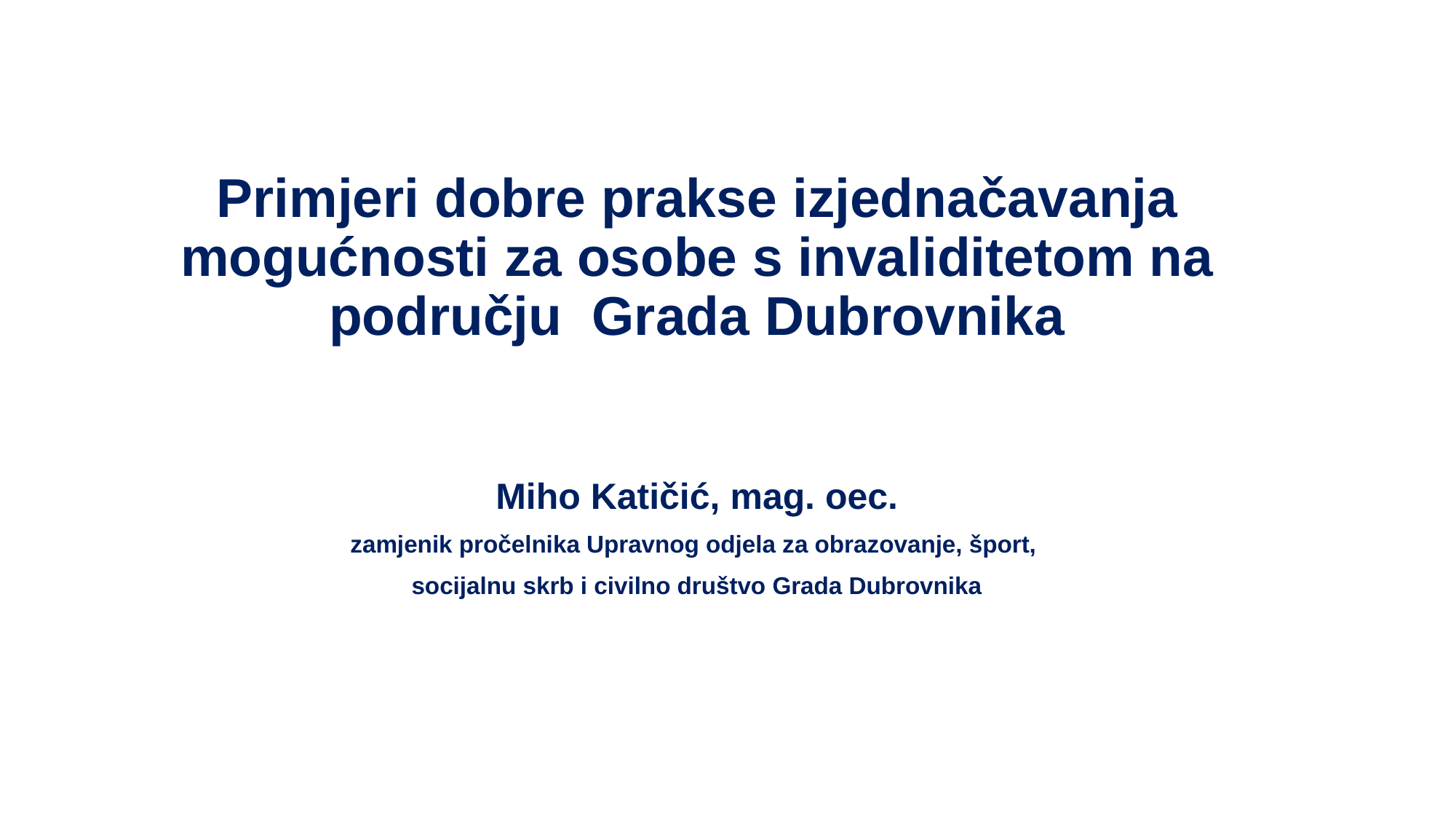

#
Primjeri dobre prakse izjednačavanja mogućnosti za osobe s invaliditetom na području  Grada Dubrovnika

Miho Katičić, mag. oec.
zamjenik pročelnika Upravnog odjela za obrazovanje, šport,
socijalnu skrb i civilno društvo Grada Dubrovnika